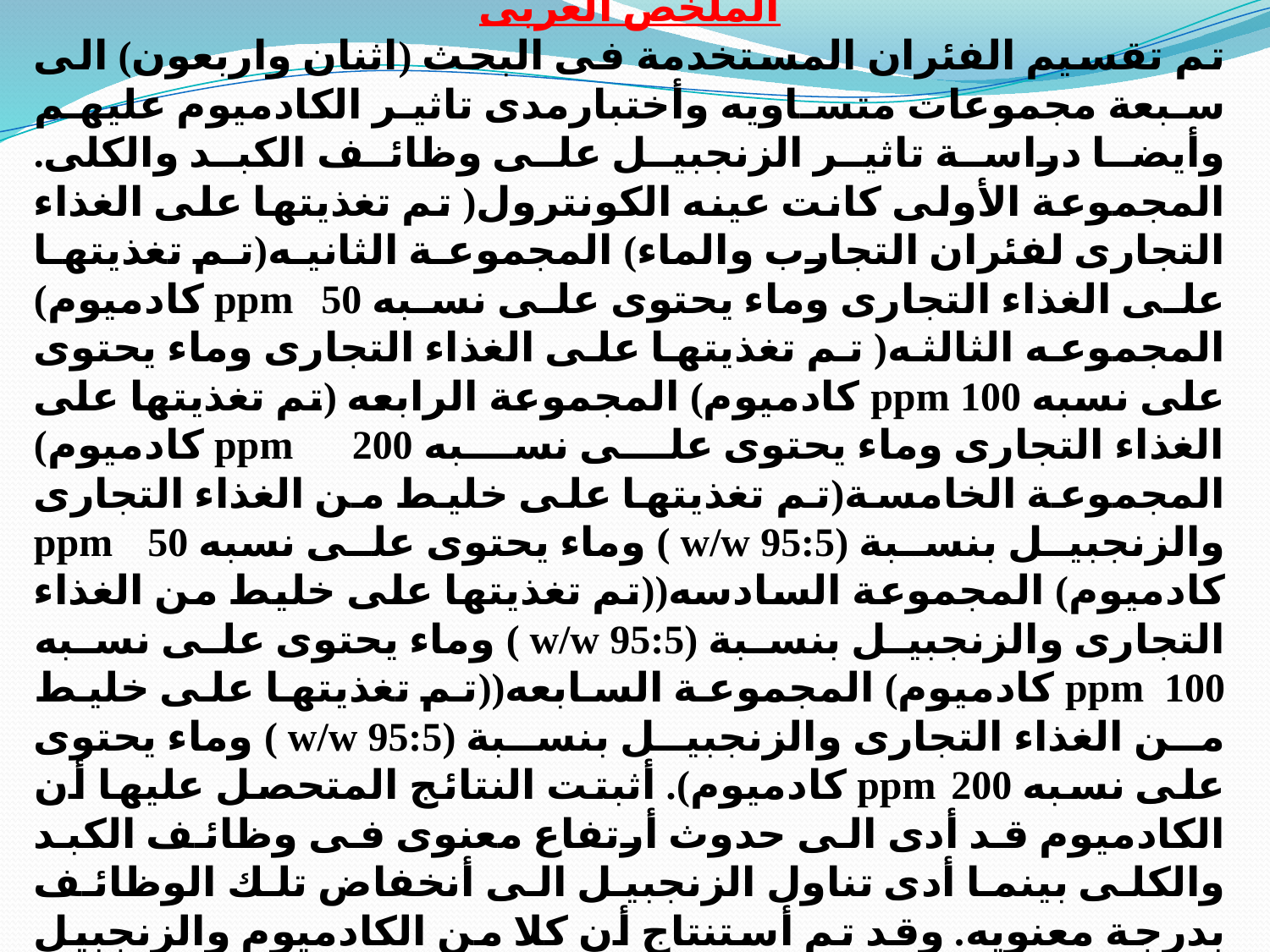

الملخص العربى
تم تقسيم الفئران المستخدمة فى البحث (اثنان واربعون) الى سبعة مجموعات متساويه وأختبارمدى تاثير الكادميوم عليهم وأيضا دراسة تاثير الزنجبيل على وظائف الكبد والكلى. المجموعة الأولى كانت عينه الكونترول( تم تغذيتها على الغذاء التجارى لفئران التجارب والماء) المجموعة الثانيه(تم تغذيتها على الغذاء التجارى وماء يحتوى على نسبه ppm 50 كادميوم) المجموعه الثالثه( تم تغذيتها على الغذاء التجارى وماء يحتوى على نسبه ppm 100 كادميوم) المجموعة الرابعه (تم تغذيتها على الغذاء التجارى وماء يحتوى على نسبه ppm 200 كادميوم) المجموعة الخامسة(تم تغذيتها على خليط من الغذاء التجارى والزنجبيل بنسبة (95:5 w/w ) وماء يحتوى على نسبه ppm 50 كادميوم) المجموعة السادسه((تم تغذيتها على خليط من الغذاء التجارى والزنجبيل بنسبة (95:5 w/w ) وماء يحتوى على نسبه ppm 100 كادميوم) المجموعة السابعه((تم تغذيتها على خليط من الغذاء التجارى والزنجبيل بنسبة (95:5 w/w ) وماء يحتوى على نسبه ppm 200 كادميوم). أثبتت النتائج المتحصل عليها أن الكادميوم قد أدى الى حدوث أرتفاع معنوى فى وظائف الكبد والكلى بينما أدى تناول الزنجبيل الى أنخفاض تلك الوظائف بدرجة معنويه. وقد تم أستنتاج أن كلا من الكادميوم والزنجبيل يعملان ضد بعضهما مما يؤكد وجود فعل مضاد للزنجبيل ضد التسمم بالكادميوم.